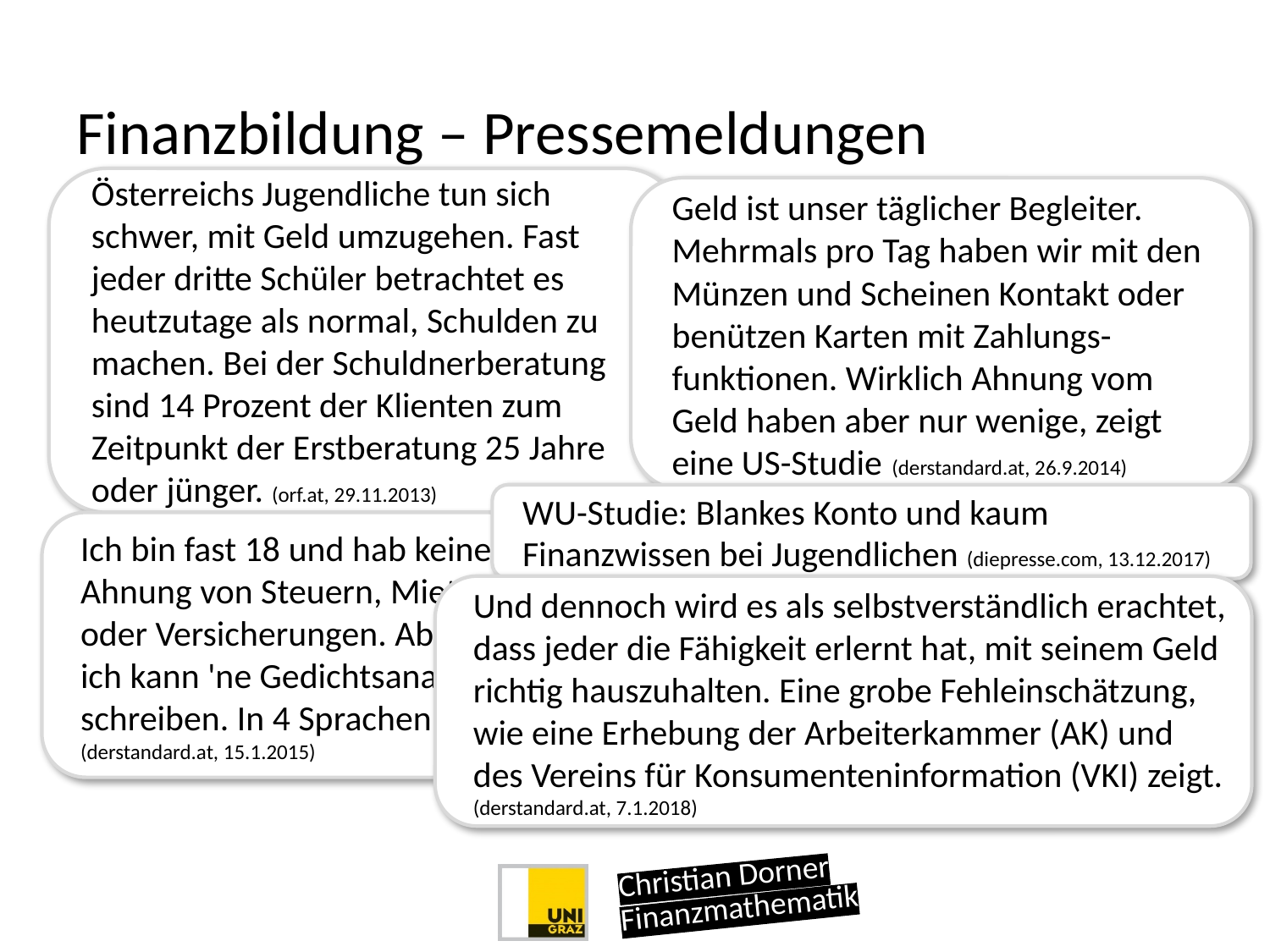

# Finanzbildung – Pressemeldungen
Österreichs Jugendliche tun sich schwer, mit Geld umzugehen. Fast jeder dritte Schüler betrachtet es heutzutage als normal, Schulden zu machen. Bei der Schuldnerberatung sind 14 Prozent der Klienten zum Zeitpunkt der Erstberatung 25 Jahre oder jünger. (orf.at, 29.11.2013)
Geld ist unser täglicher Begleiter. Mehrmals pro Tag haben wir mit den Münzen und Scheinen Kontakt oder benützen Karten mit Zahlungs-funktionen. Wirklich Ahnung vom Geld haben aber nur wenige, zeigt eine US-Studie  (derstandard.at, 26.9.2014)
WU-Studie: Blankes Konto und kaum Finanzwissen bei Jugendlichen (diepresse.com, 13.12.2017)
Ich bin fast 18 und hab keine Ahnung von Steuern, Miete oder Versicherungen. Aber ich kann 'ne Gedichtsanalyse schreiben. In 4 Sprachen.  (derstandard.at, 15.1.2015)
Und dennoch wird es als selbstverständlich erachtet, dass jeder die Fähigkeit erlernt hat, mit seinem Geld richtig hauszuhalten. Eine grobe Fehleinschätzung, wie eine Erhebung der Arbeiterkammer (AK) und des Vereins für Konsumenteninformation (VKI) zeigt. (derstandard.at, 7.1.2018)